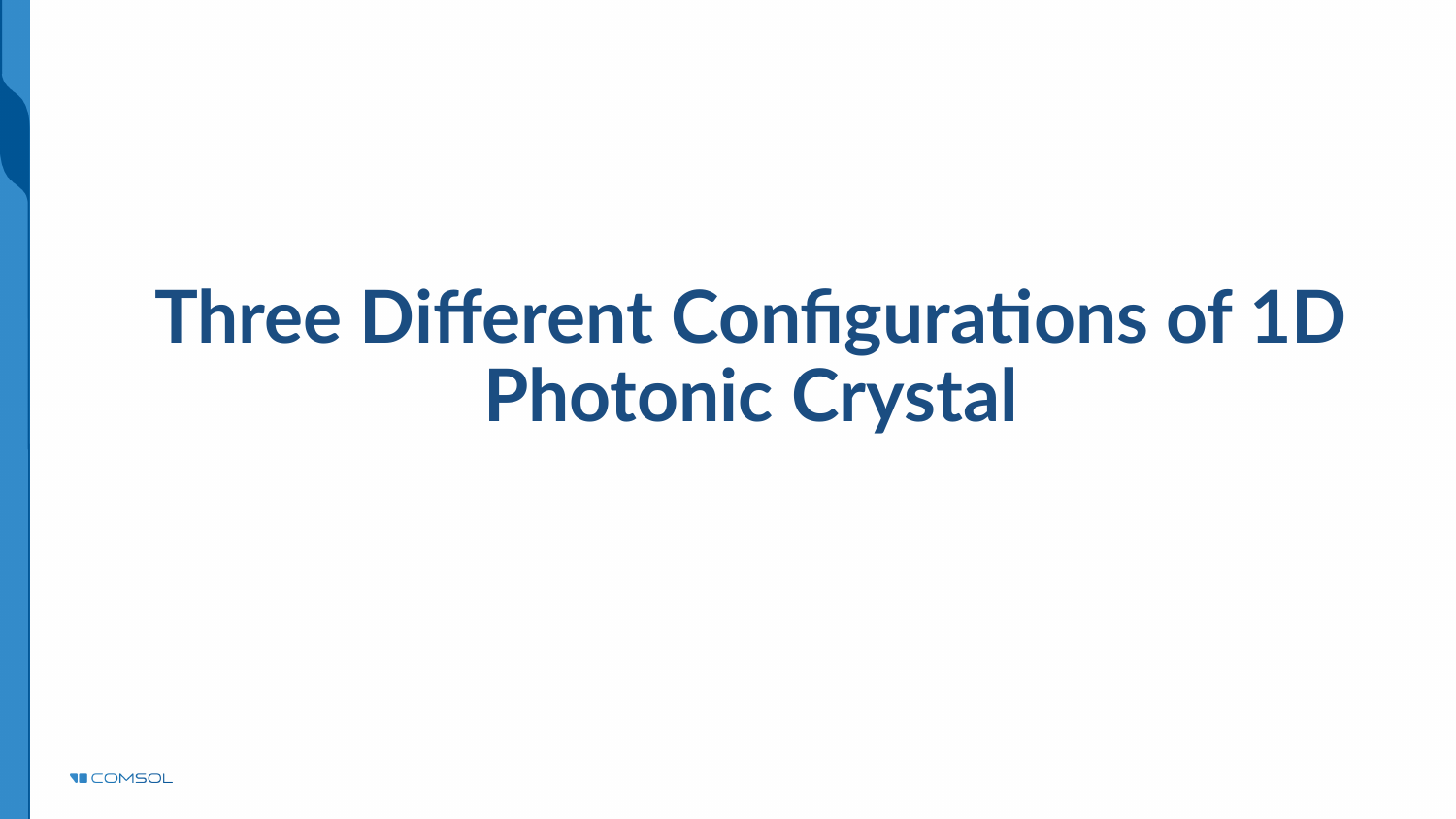

# Three Different Configurations of 1D Photonic Crystal